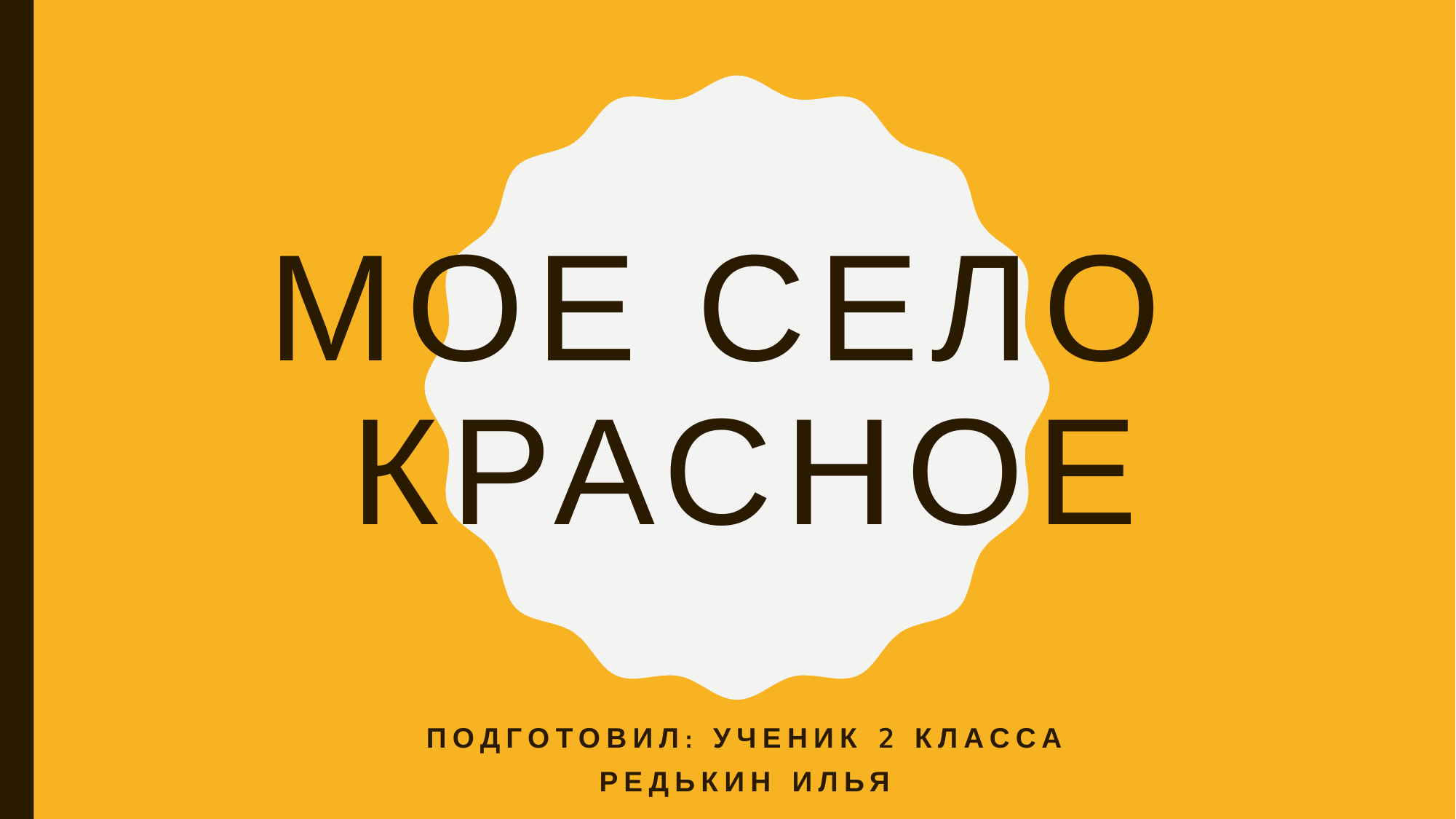

# Мое село красное
Подготовил: ученик 2 класса
Редькин илья